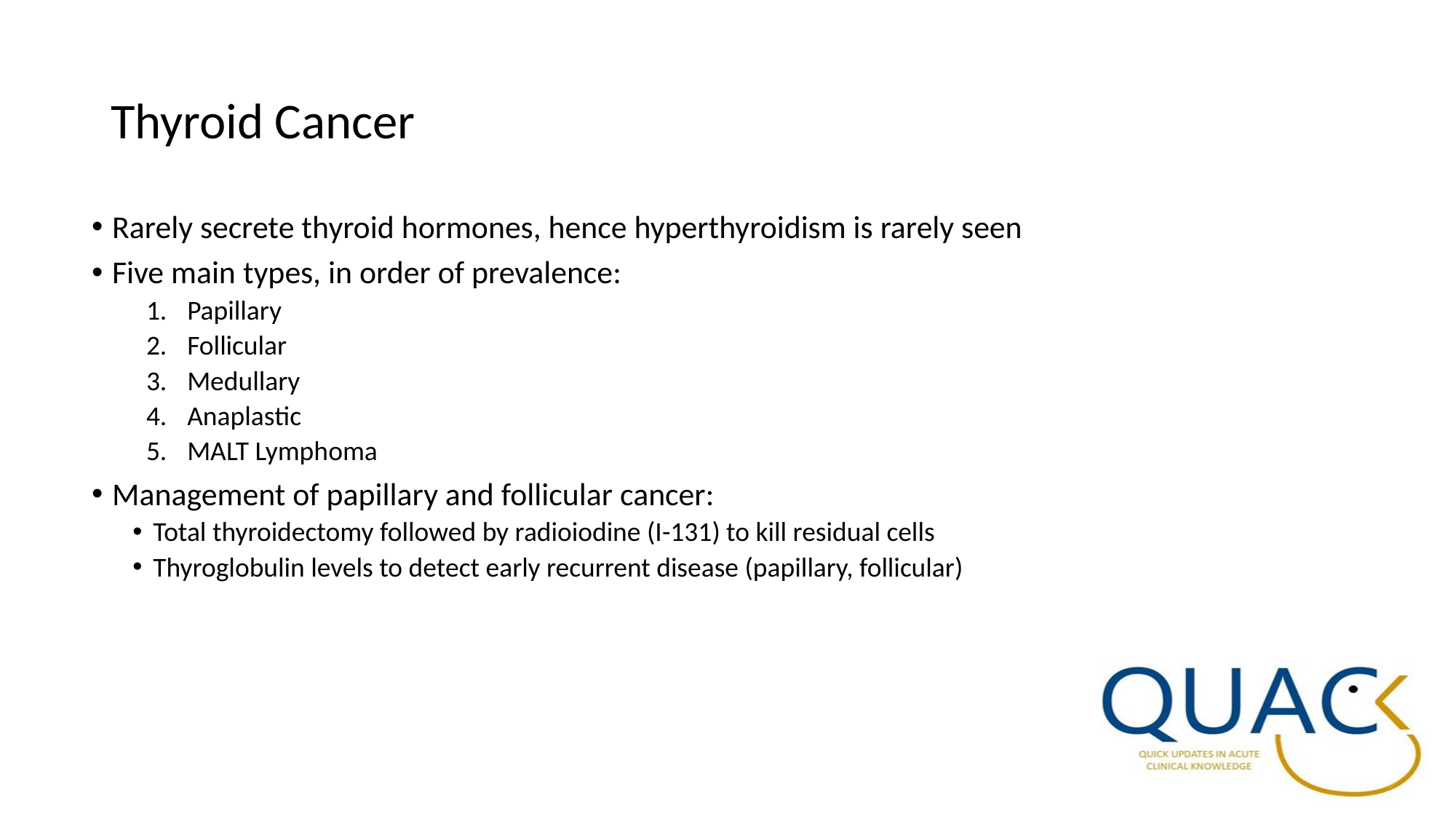

# Thyroid Cancer
Rarely secrete thyroid hormones, hence hyperthyroidism is rarely seen
Five main types, in order of prevalence:
Papillary
Follicular
Medullary
Anaplastic
MALT Lymphoma
Management of papillary and follicular cancer:
Total thyroidectomy followed by radioiodine (I-131) to kill residual cells
Thyroglobulin levels to detect early recurrent disease (papillary, follicular)